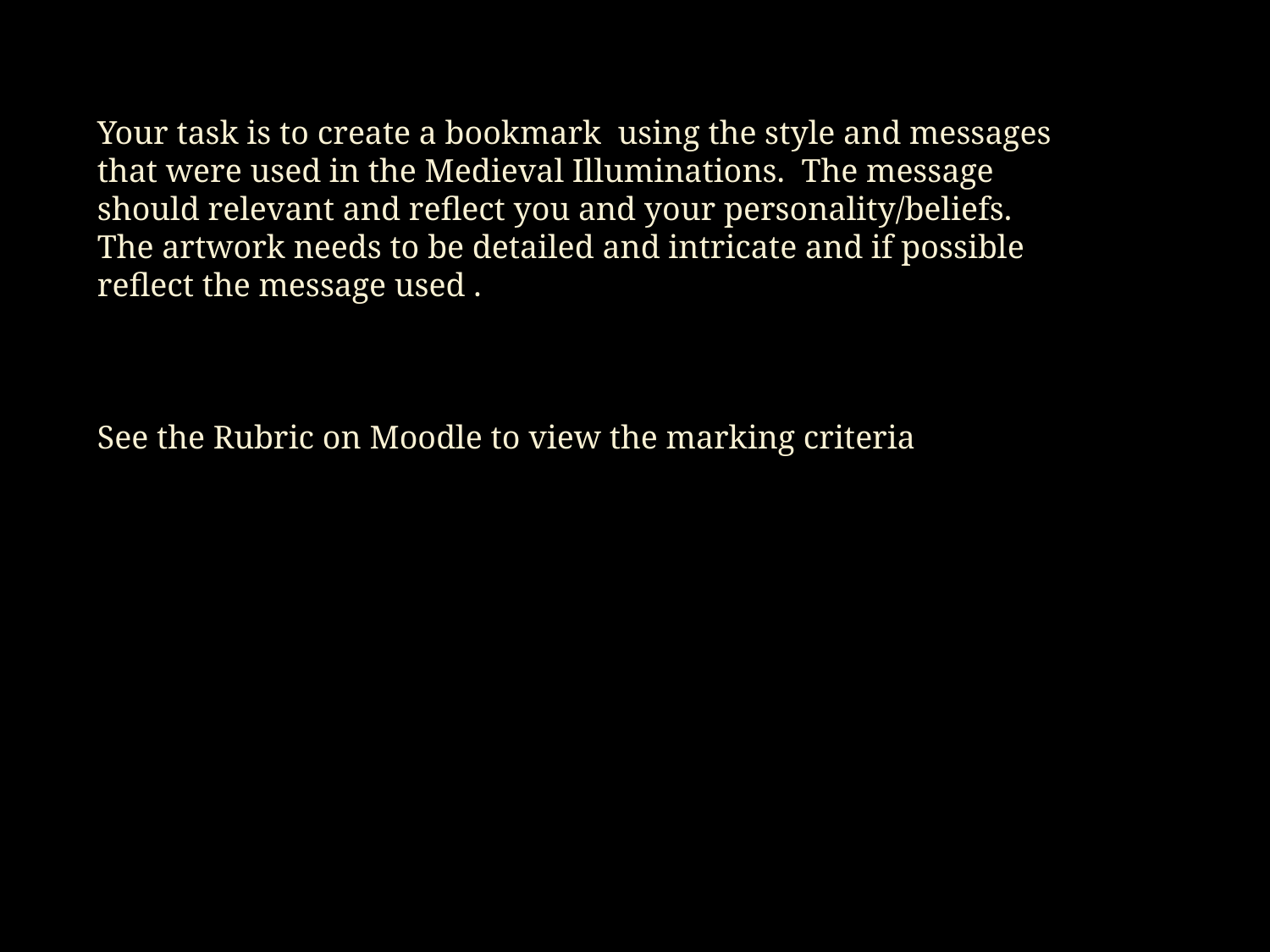

Your task is to create a bookmark  using the style and messages that were used in the Medieval Illuminations.  The message should relevant and reflect you and your personality/beliefs. The artwork needs to be detailed and intricate and if possible reflect the message used .

See the Rubric on Moodle to view the marking criteria